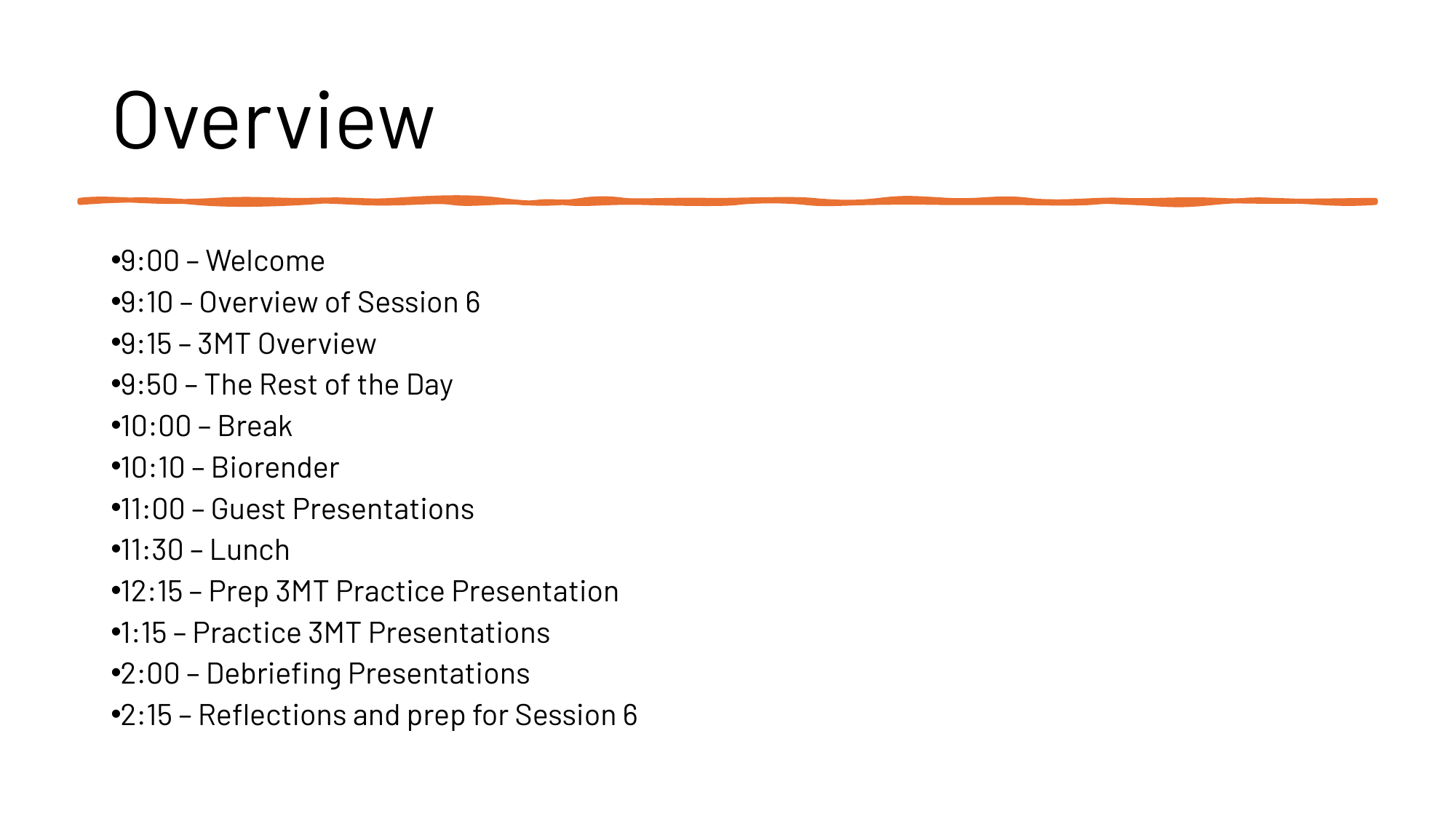

# Overview

9:00 – Welcome
9:10 – Overview of Session 6
9:15 – 3MT Overview
9:50 – The Rest of the Day
10:00 – Break
10:10 – Biorender
11:00 – Guest Presentations
11:30 – Lunch
12:15 – Prep 3MT Practice Presentation
1:15 – Practice 3MT Presentations
2:00 – Debriefing Presentations
2:15 – Reflections and prep for Session 6